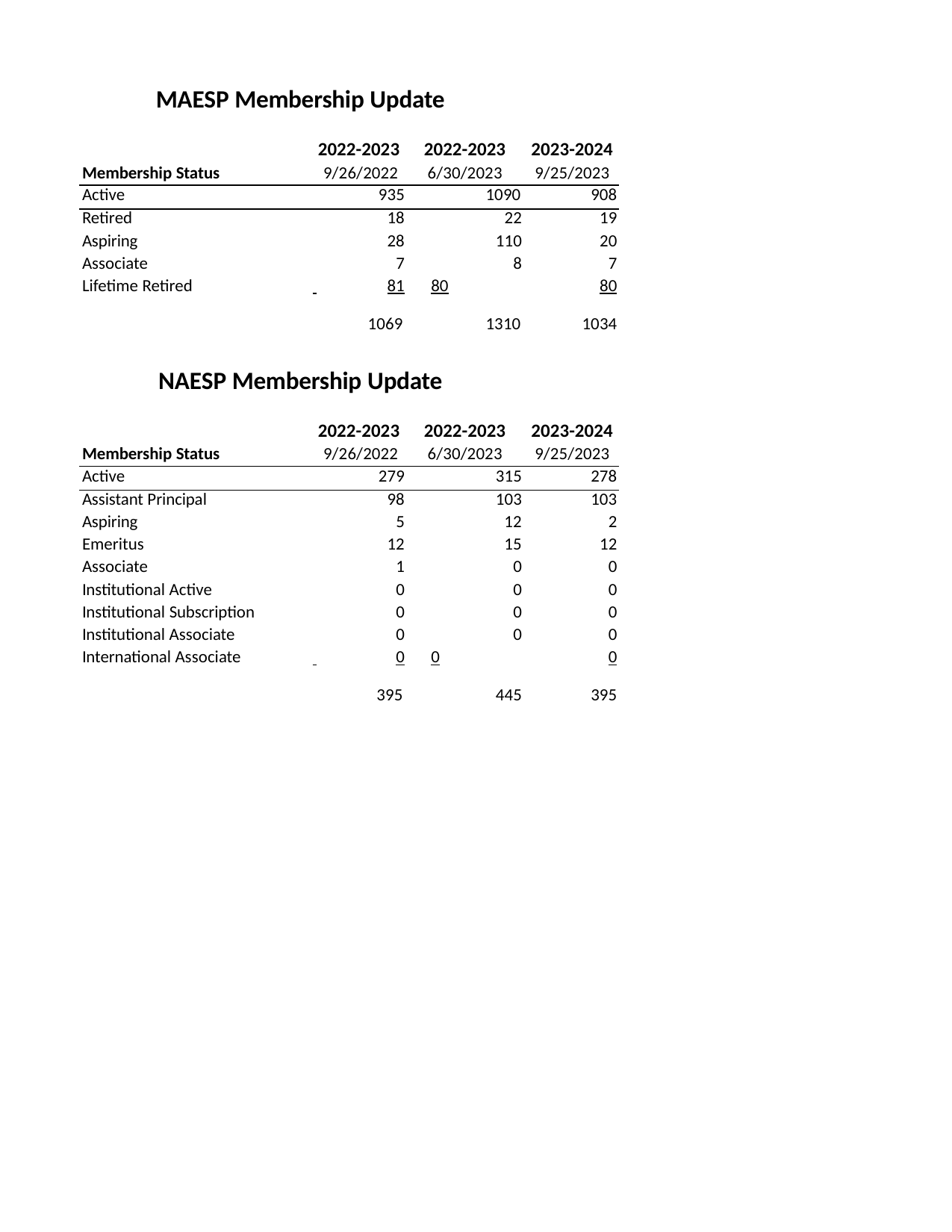

MAESP Membership Update
| 2022-2023 | 2022-2023 | 2023-2024 |
| --- | --- | --- |
| Membership Status 9/26/2022 | 6/30/2023 | 9/25/2023 |
| Active 935 | 1090 | 908 |
| Retired 18 | 22 | 19 |
| Aspiring 28 | 110 | 20 |
| Associate 7 | 8 | 7 |
| Lifetime Retired 81 | 80 | 80 |
| 1069 | 1310 | 1034 |
NAESP Membership Update
| 2022-2023 | 2022-2023 | 2023-2024 |
| --- | --- | --- |
| Membership Status 9/26/2022 | 6/30/2023 | 9/25/2023 |
| Active 279 | 315 | 278 |
| Assistant Principal 98 | 103 | 103 |
| Aspiring 5 | 12 | 2 |
| Emeritus 12 | 15 | 12 |
| Associate 1 | 0 | 0 |
| Institutional Active 0 | 0 | 0 |
| Institutional Subscription 0 | 0 | 0 |
| Institutional Associate 0 | 0 | 0 |
| International Associate 0 | 0 | 0 |
| 395 | 445 | 395 |